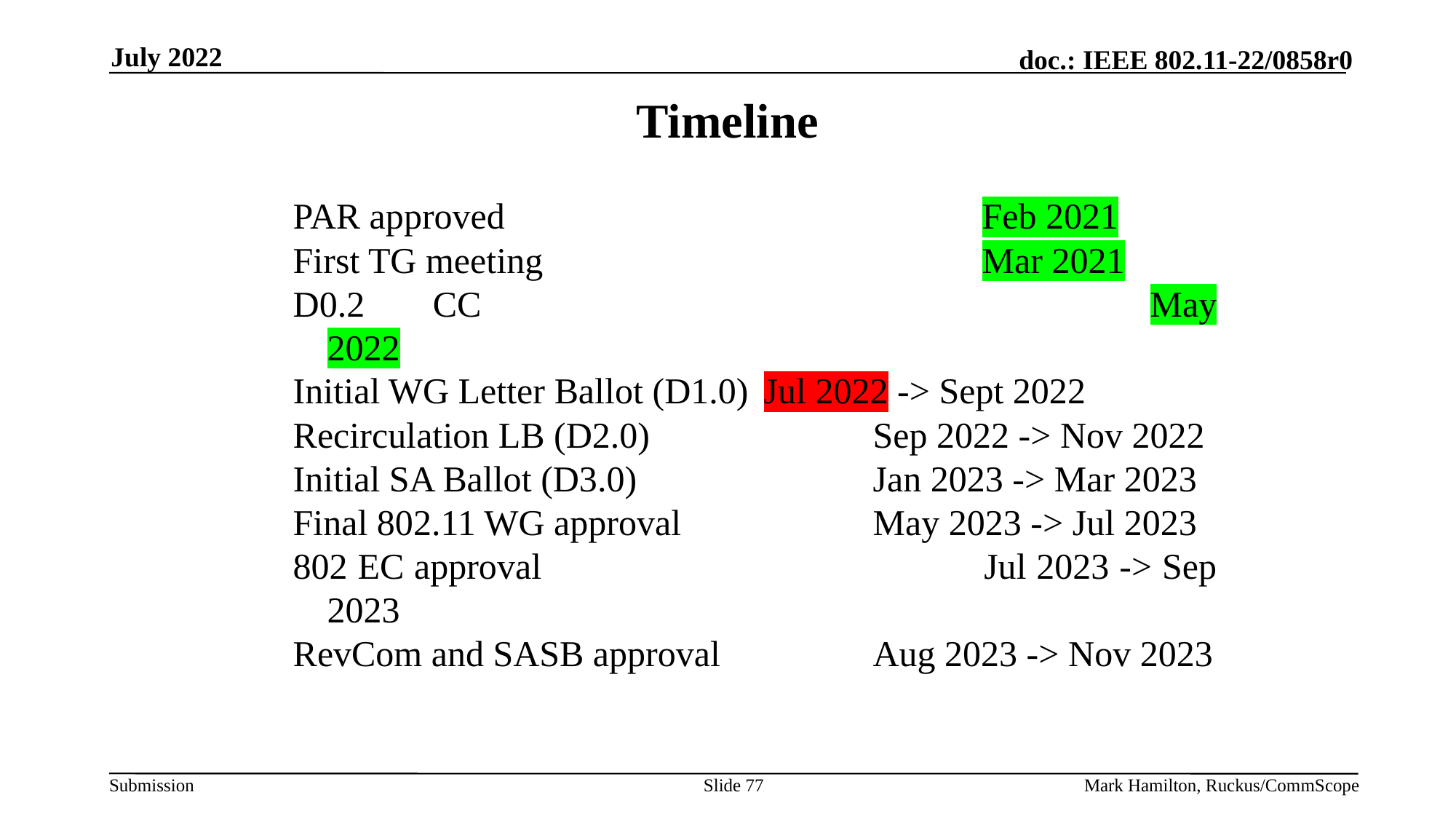

July 2022
# Timeline

PAR approved					Feb 2021
First TG meeting					Mar 2021
D0.2 CC							May 2022
Initial WG Letter Ballot (D1.0)	Jul 2022 -> Sept 2022
Recirculation LB (D2.0)			Sep 2022 -> Nov 2022
Initial SA Ballot (D3.0)			Jan 2023 -> Mar 2023
Final 802.11 WG approval		May 2023 -> Jul 2023
802 EC approval					Jul 2023 -> Sep 2023
RevCom and SASB approval		Aug 2023 -> Nov 2023

Slide 77
Mark Hamilton, Ruckus/CommScope